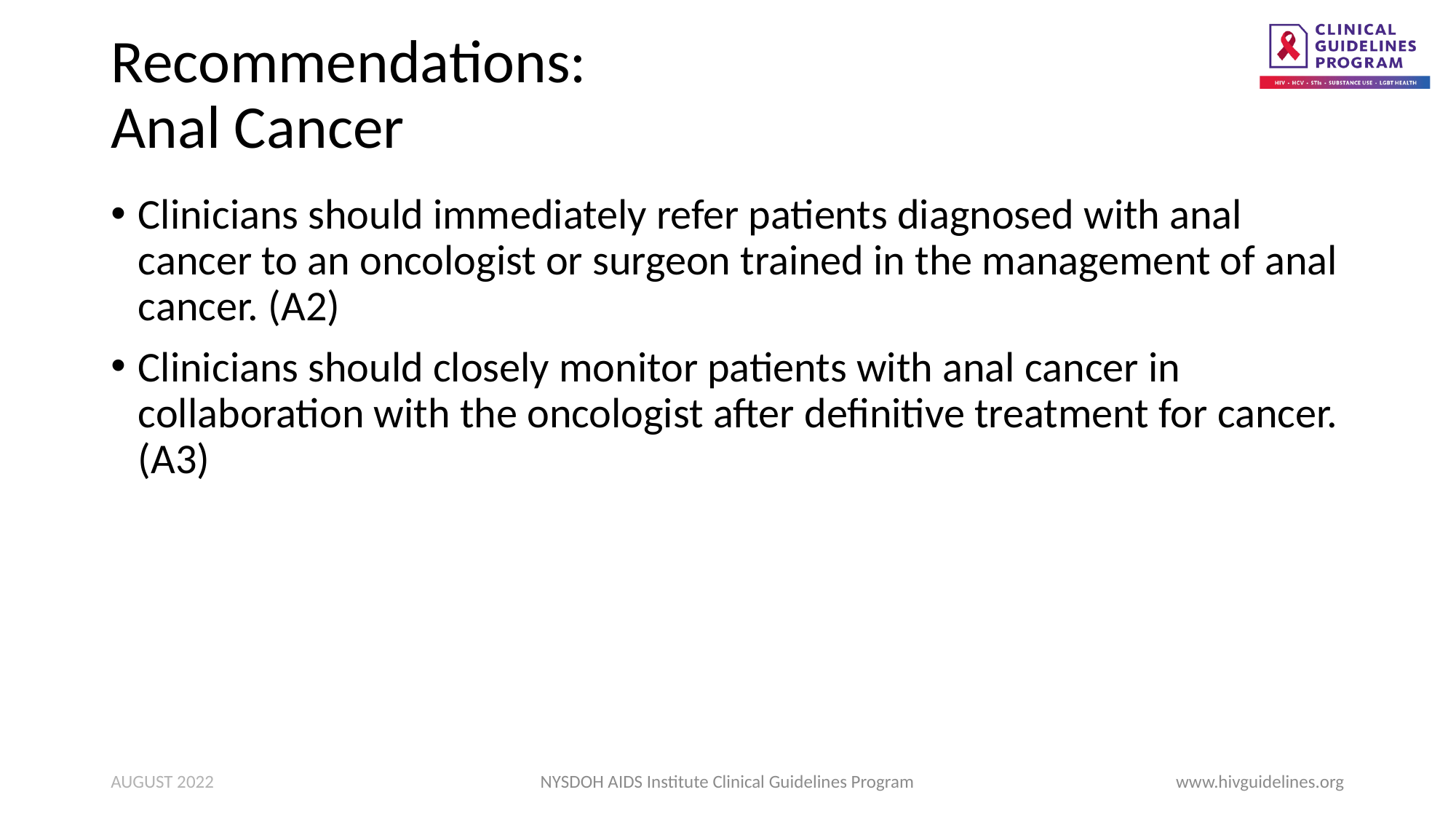

# Recommendations: Anal Cancer
Clinicians should immediately refer patients diagnosed with anal cancer to an oncologist or surgeon trained in the management of anal cancer. (A2)
Clinicians should closely monitor patients with anal cancer in collaboration with the oncologist after definitive treatment for cancer. (A3)
AUGUST 2022
NYSDOH AIDS Institute Clinical Guidelines Program
www.hivguidelines.org